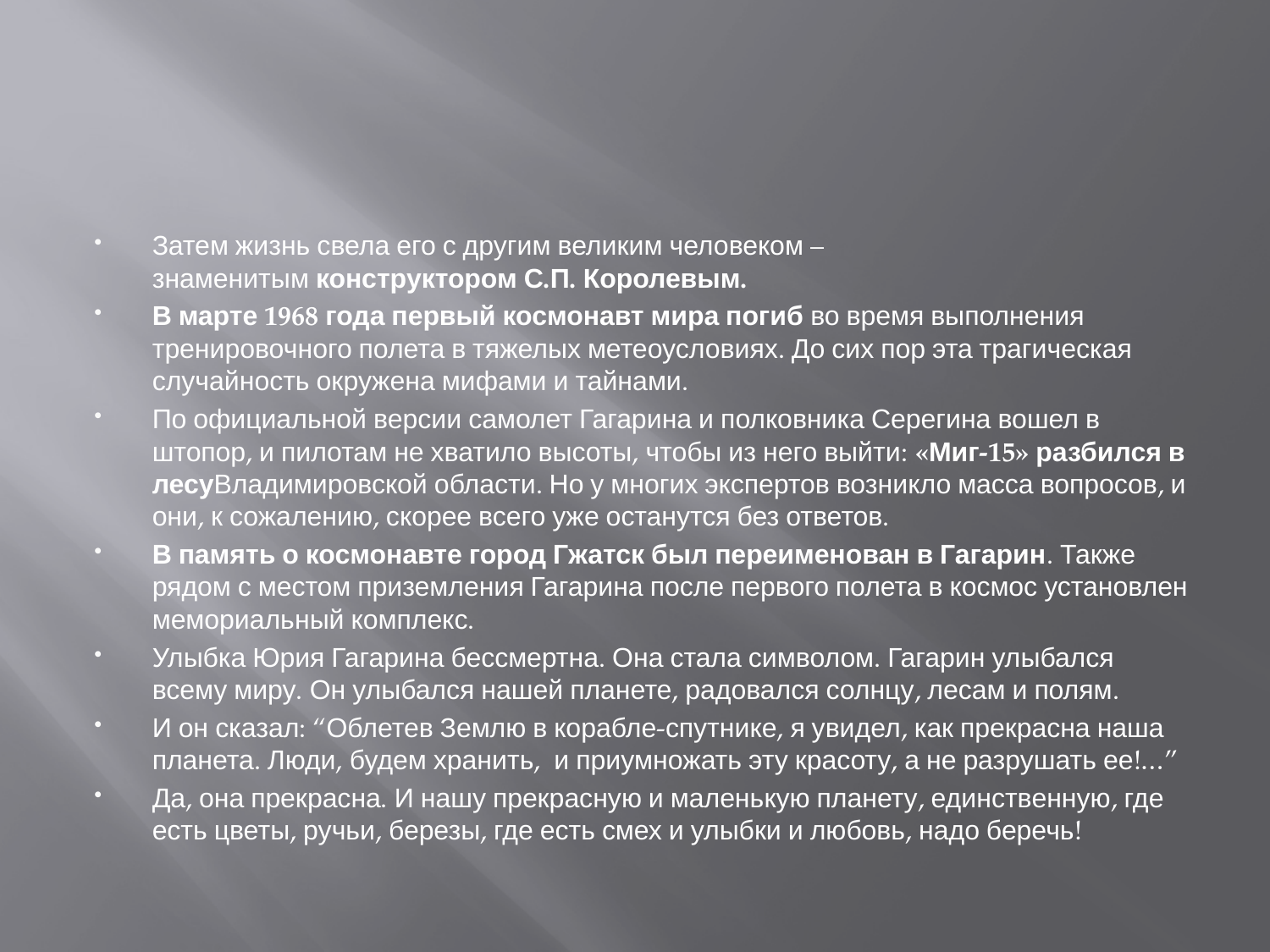

#
Затем жизнь свела его с другим великим человеком – знаменитым конструктором С.П. Королевым.
В марте 1968 года первый космонавт мира погиб во время выполнения тренировочного полета в тяжелых метеоусловиях. До сих пор эта трагическая случайность окружена мифами и тайнами.
По официальной версии самолет Гагарина и полковника Серегина вошел в штопор, и пилотам не хватило высоты, чтобы из него выйти: «Миг-15» разбился в лесуВладимировской области. Но у многих экспертов возникло масса вопросов, и они, к сожалению, скорее всего уже останутся без ответов.
В память о космонавте город Гжатск был переименован в Гагарин. Также рядом с местом приземления Гагарина после первого полета в космос установлен мемориальный комплекс.
Улыбка Юрия Гагарина бессмертна. Она стала символом. Гагарин улыбался всему миру. Он улыбался нашей планете, радовался солнцу, лесам и полям.
И он сказал: “Облетев Землю в корабле-спутнике, я увидел, как прекрасна наша планета. Люди, будем хранить,  и приумножать эту красоту, а не разрушать ее!…”
Да, она прекрасна. И нашу прекрасную и маленькую планету, единственную, где есть цветы, ручьи, березы, где есть смех и улыбки и любовь, надо беречь!